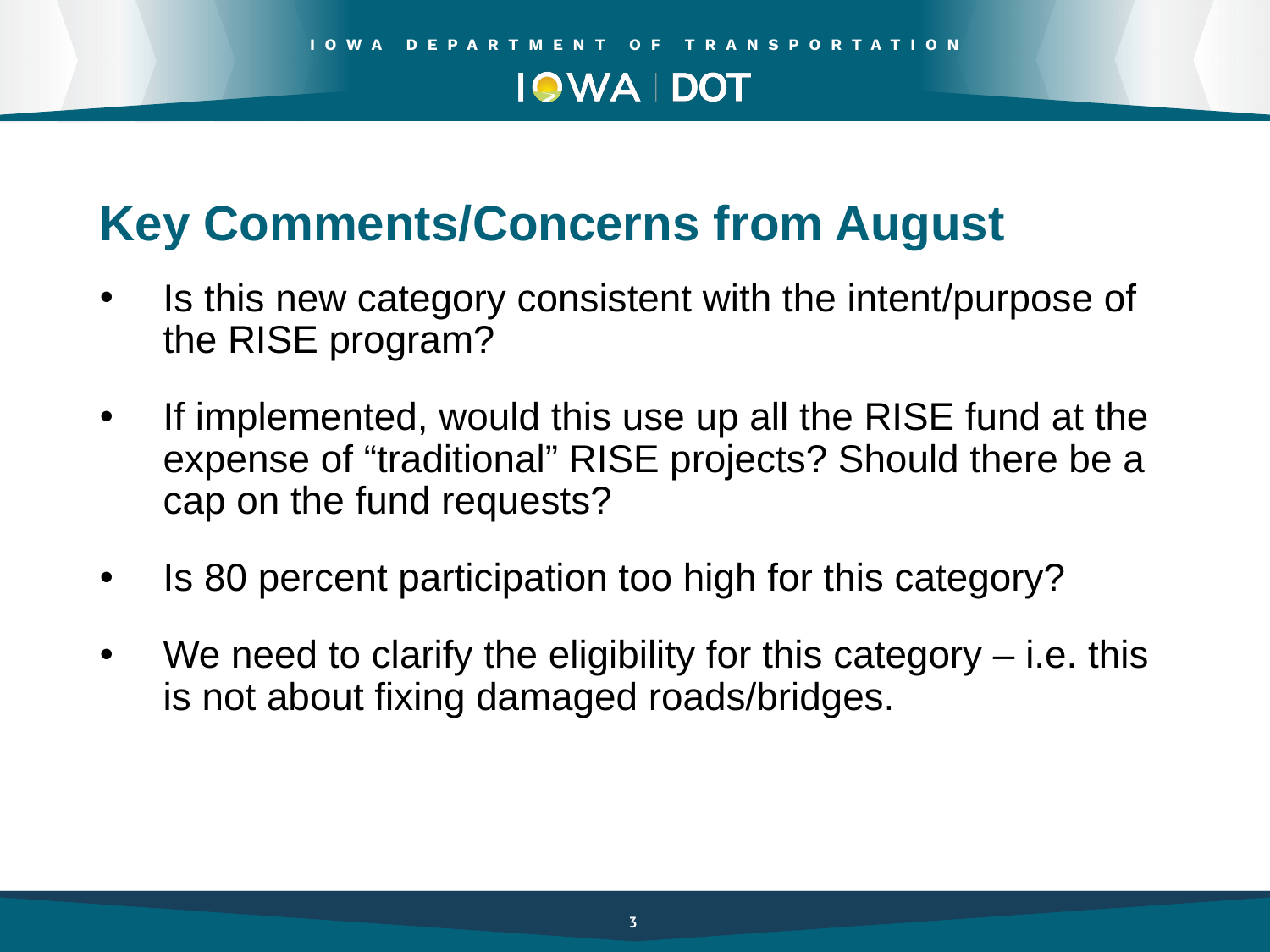

Key Comments/Concerns from August
Is this new category consistent with the intent/purpose of the RISE program?
If implemented, would this use up all the RISE fund at the expense of “traditional” RISE projects? Should there be a cap on the fund requests?
Is 80 percent participation too high for this category?
We need to clarify the eligibility for this category – i.e. this is not about fixing damaged roads/bridges.

3
3